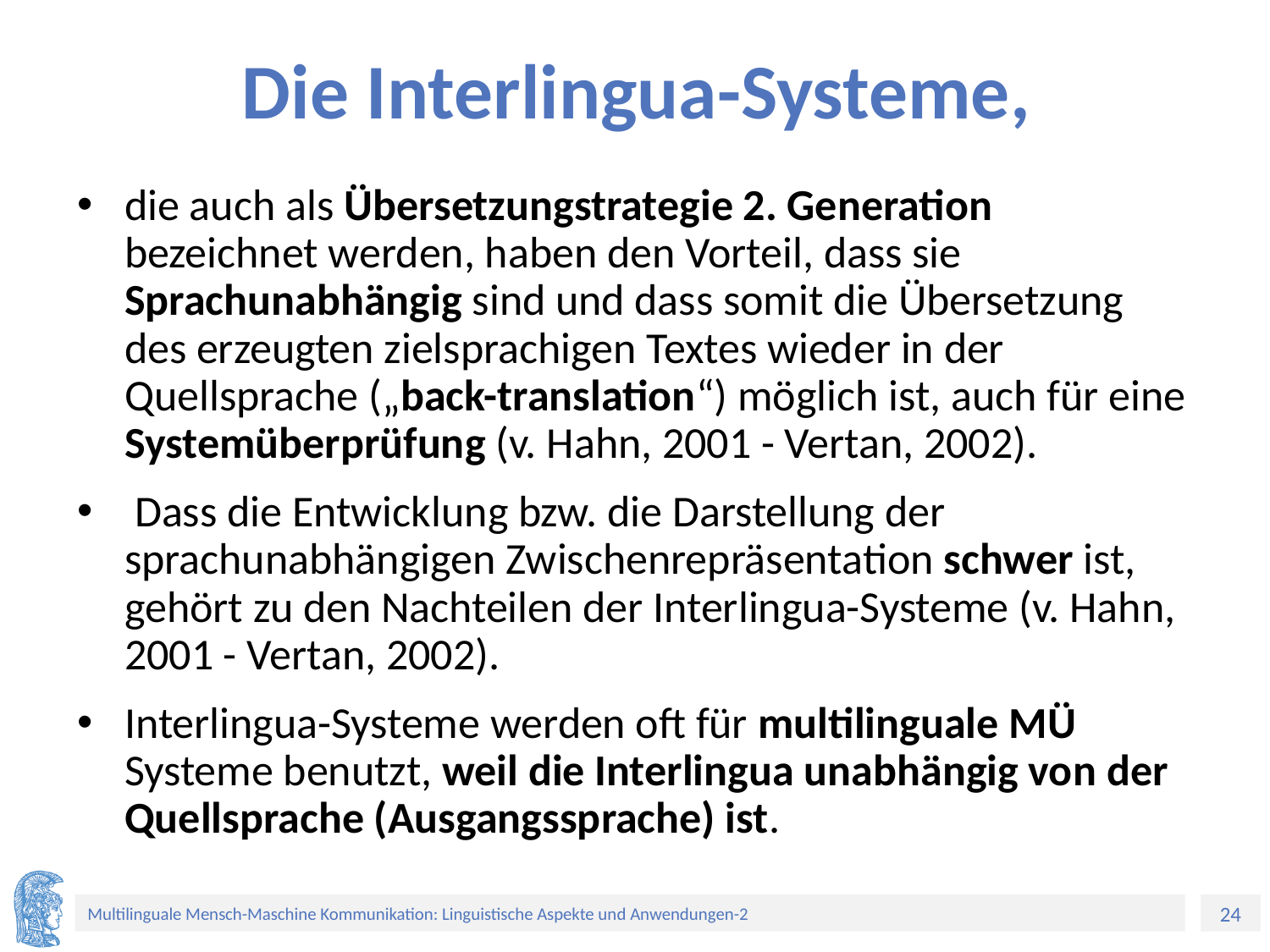

# Die Interlingua-Systeme,
die auch als Übersetzungstrategie 2. Generation bezeichnet werden, haben den Vorteil, dass sie Sprachunabhängig sind und dass somit die Übersetzung des erzeugten zielsprachigen Textes wieder in der Quellsprache („back-translation“) möglich ist, auch für eine Systemüberprüfung (v. Hahn, 2001 - Vertan, 2002).
 Dass die Entwicklung bzw. die Darstellung der sprachunabhängigen Zwischenrepräsentation schwer ist, gehört zu den Nachteilen der Interlingua-Systeme (v. Hahn, 2001 - Vertan, 2002).
Interlingua-Systeme werden oft für multilinguale MÜ Systeme benutzt, weil die Interlingua unabhängig von der Quellsprache (Ausgangssprache) ist.